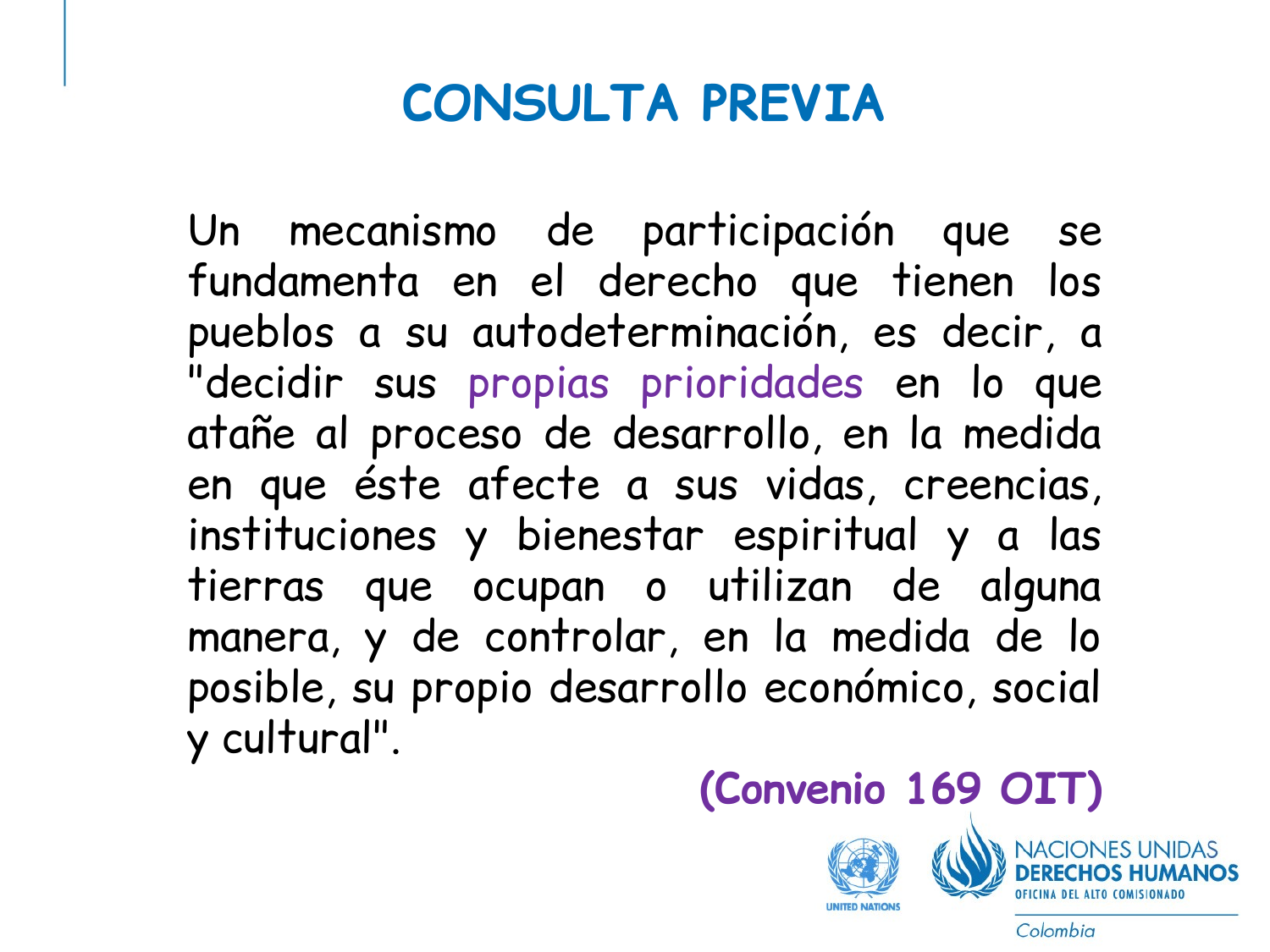

# CONSULTA PREVIA
Un mecanismo de participación que se fundamenta en el derecho que tienen los pueblos a su autodeterminación, es decir, a "decidir sus propias prioridades en lo que atañe al proceso de desarrollo, en la medida en que éste afecte a sus vidas, creencias, instituciones y bienestar espiritual y a las tierras que ocupan o utilizan de alguna manera, y de controlar, en la medida de lo posible, su propio desarrollo económico, social y cultural".
(Convenio 169 OIT)